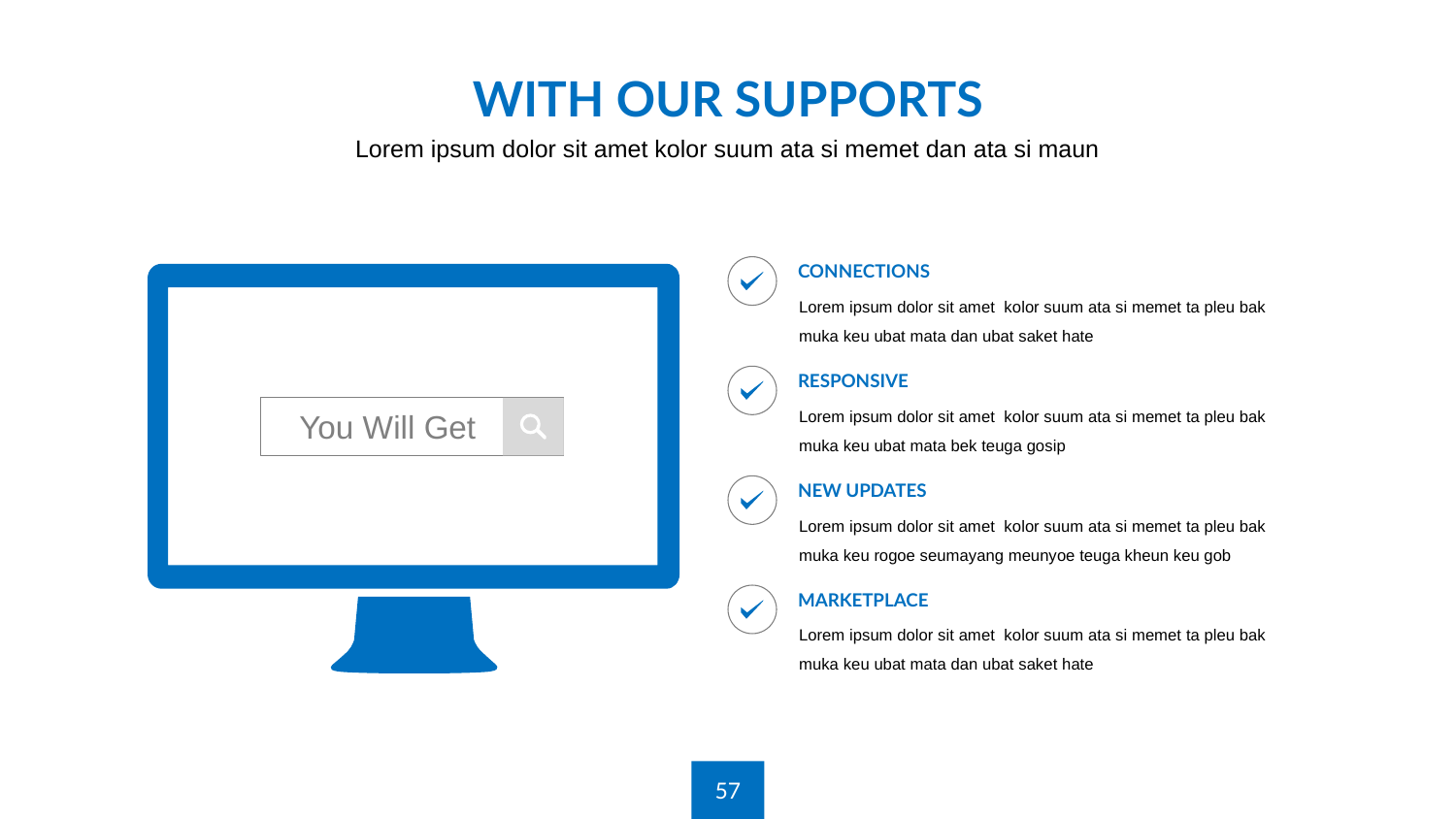

WITH OUR SUPPORTS
Lorem ipsum dolor sit amet kolor suum ata si memet dan ata si maun
CONNECTIONS

Lorem ipsum dolor sit amet  kolor suum ata si memet ta pleu bak muka keu ubat mata dan ubat saket hate
RESPONSIVE

Lorem ipsum dolor sit amet  kolor suum ata si memet ta pleu bak muka keu ubat mata bek teuga gosip

You Will Get

NEW UPDATES

Lorem ipsum dolor sit amet  kolor suum ata si memet ta pleu bak muka keu rogoe seumayang meunyoe teuga kheun keu gob
MARKETPLACE

Lorem ipsum dolor sit amet  kolor suum ata si memet ta pleu bak muka keu ubat mata dan ubat saket hate
57